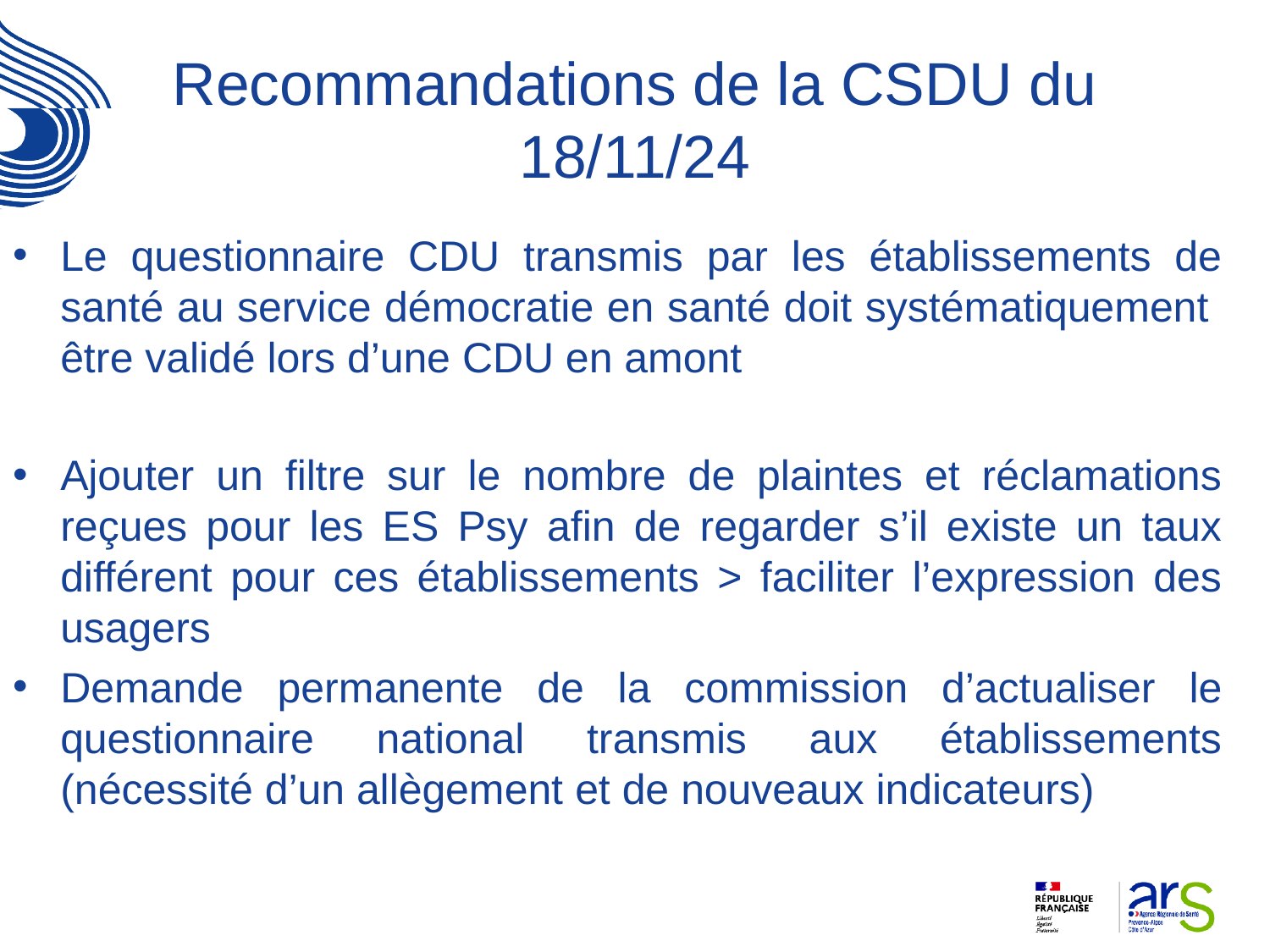

# Recommandations de la CSDU du 18/11/24
Le questionnaire CDU transmis par les établissements de santé au service démocratie en santé doit systématiquement  être validé lors d’une CDU en amont

Ajouter un filtre sur le nombre de plaintes et réclamations reçues pour les ES Psy afin de regarder s’il existe un taux différent pour ces établissements > faciliter l’expression des usagers
Demande permanente de la commission d’actualiser le questionnaire national transmis aux établissements (nécessité d’un allègement et de nouveaux indicateurs)